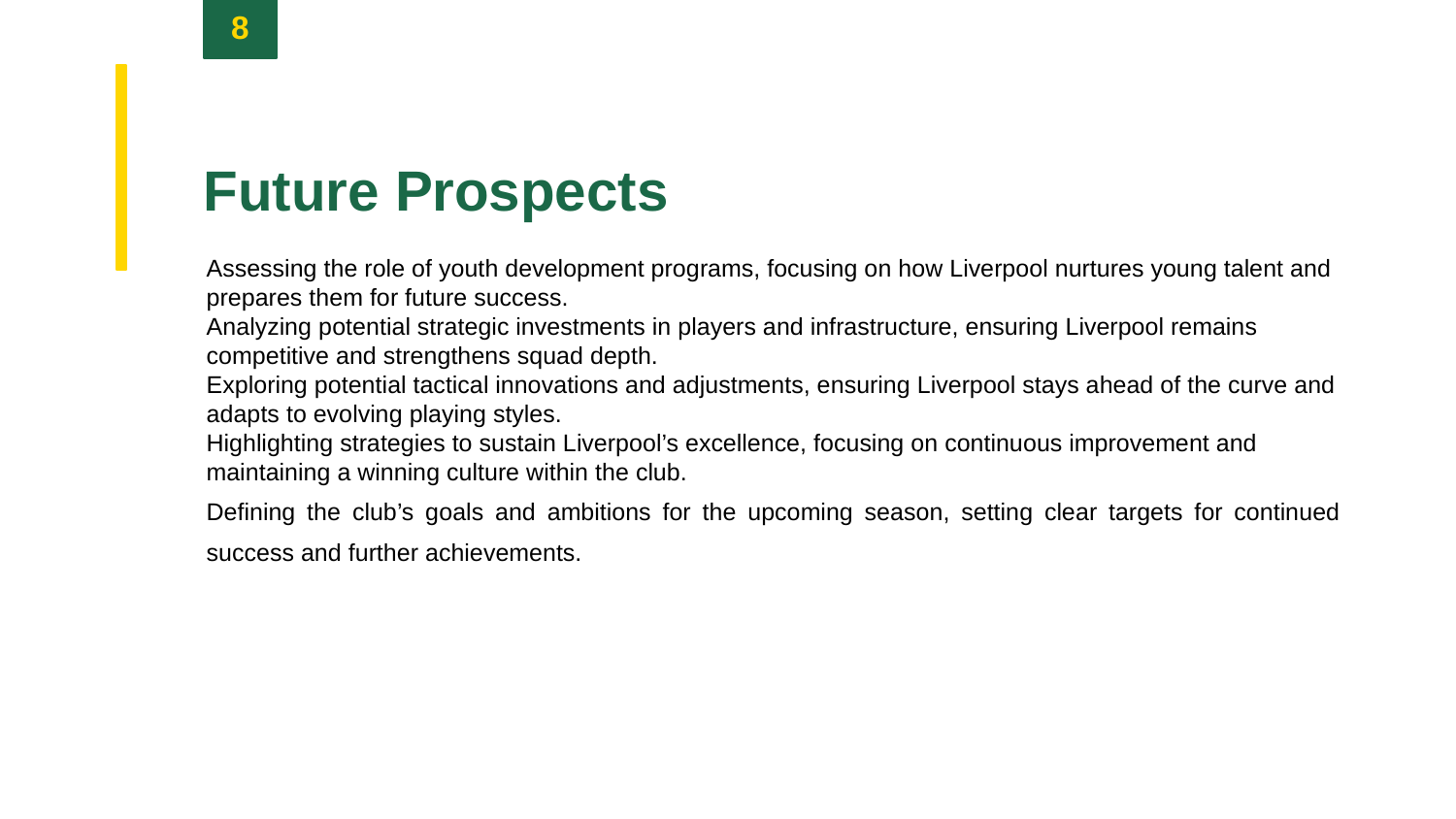

8

Future Prospects
Assessing the role of youth development programs, focusing on how Liverpool nurtures young talent and prepares them for future success.
Analyzing potential strategic investments in players and infrastructure, ensuring Liverpool remains competitive and strengthens squad depth.
Exploring potential tactical innovations and adjustments, ensuring Liverpool stays ahead of the curve and adapts to evolving playing styles.
Highlighting strategies to sustain Liverpool’s excellence, focusing on continuous improvement and maintaining a winning culture within the club.
Defining the club’s goals and ambitions for the upcoming season, setting clear targets for continued success and further achievements.